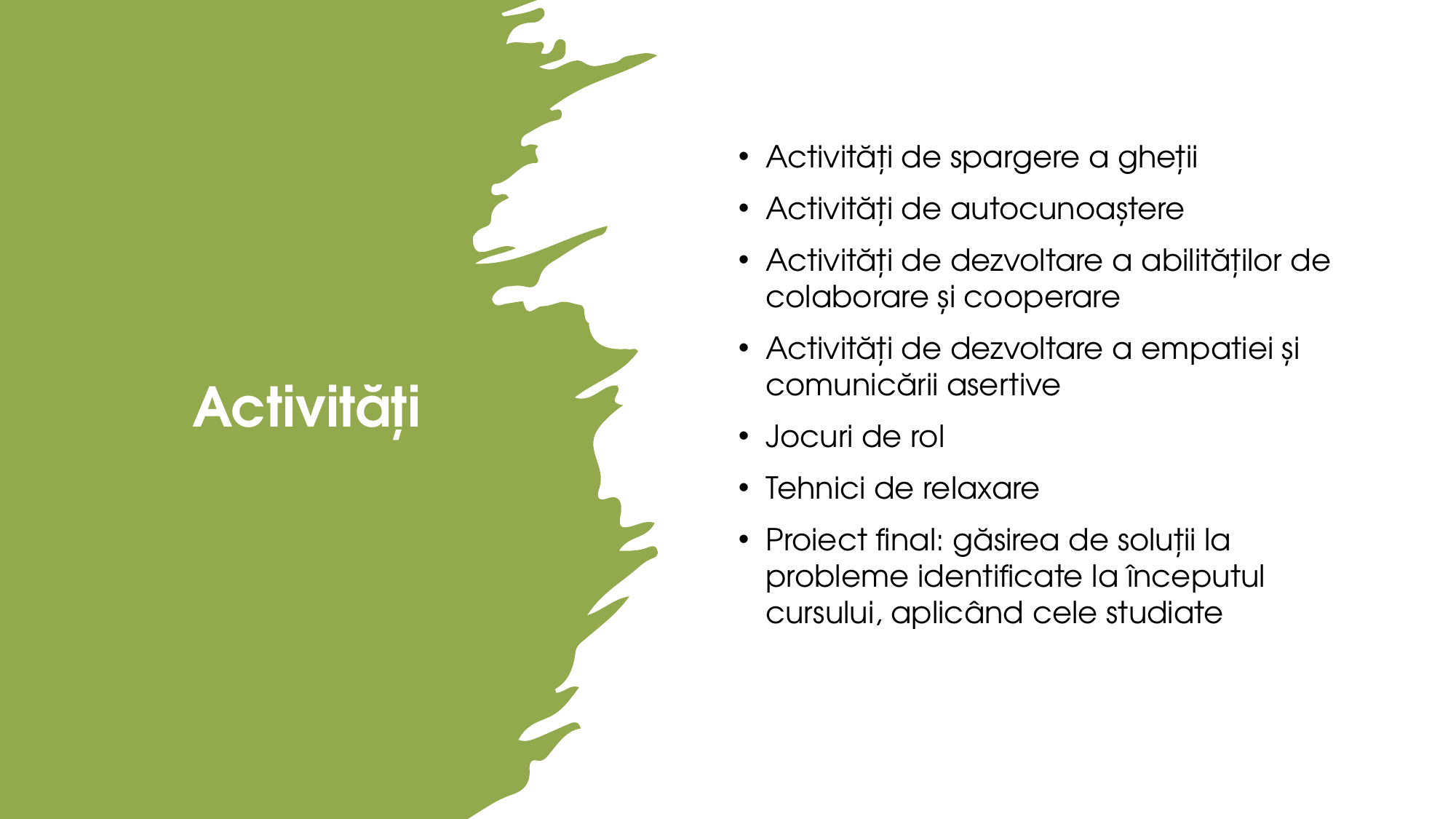

# Activități
Activități de spargere a gheții
Activități de autocunoaștere
Activități de dezvoltare a abilităților de colaborare și cooperare
Activități de dezvoltare a empatiei și comunicării asertive
Jocuri de rol
Tehnici de relaxare
Proiect final: găsirea de soluții la probleme identificate la începutul cursului, aplicând cele studiate